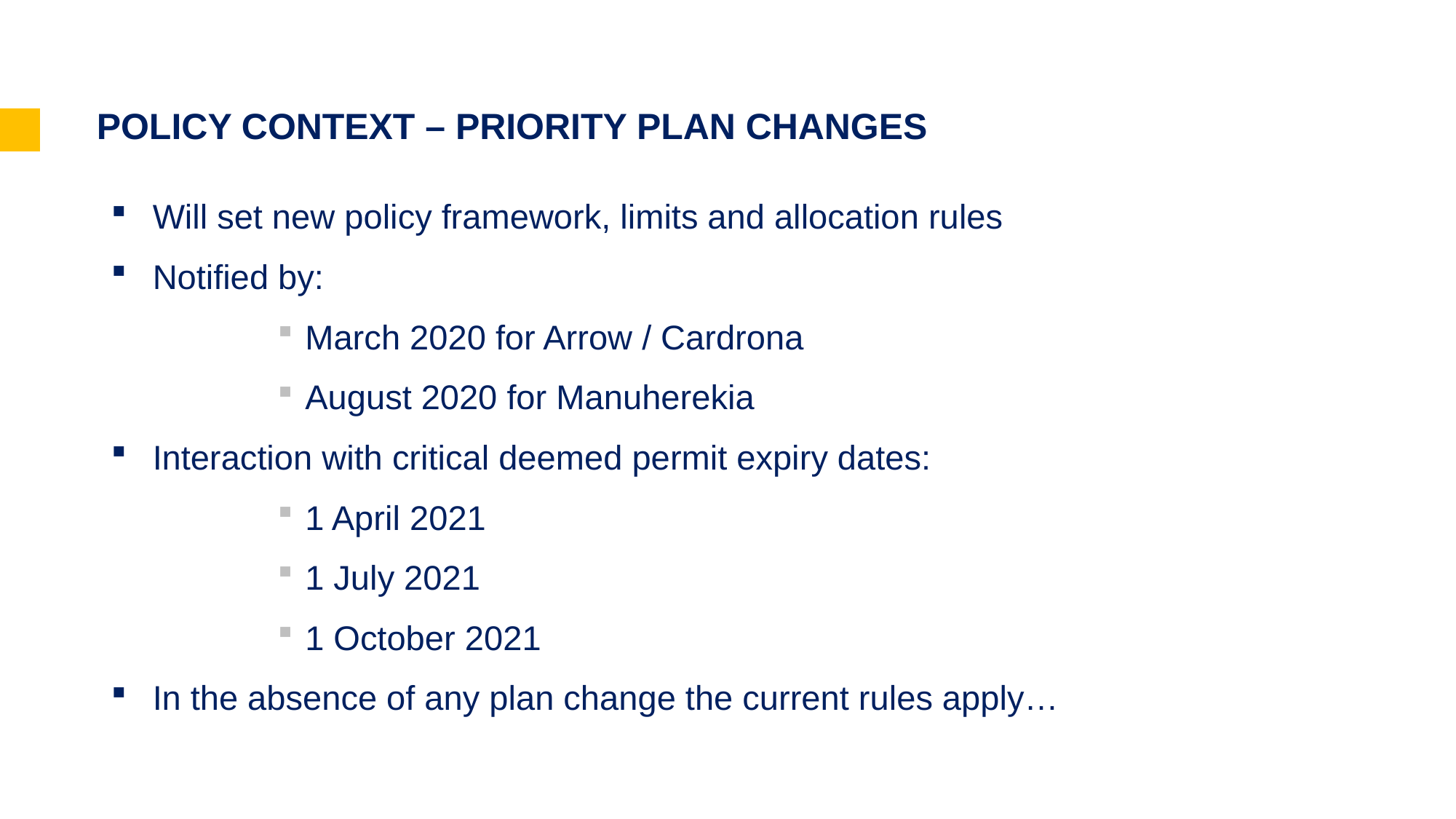

# POLICY CONTEXT – PRIORITY PLAN CHANGES
Will set new policy framework, limits and allocation rules
Notified by:
March 2020 for Arrow / Cardrona
August 2020 for Manuherekia
Interaction with critical deemed permit expiry dates:
1 April 2021
1 July 2021
1 October 2021
In the absence of any plan change the current rules apply…